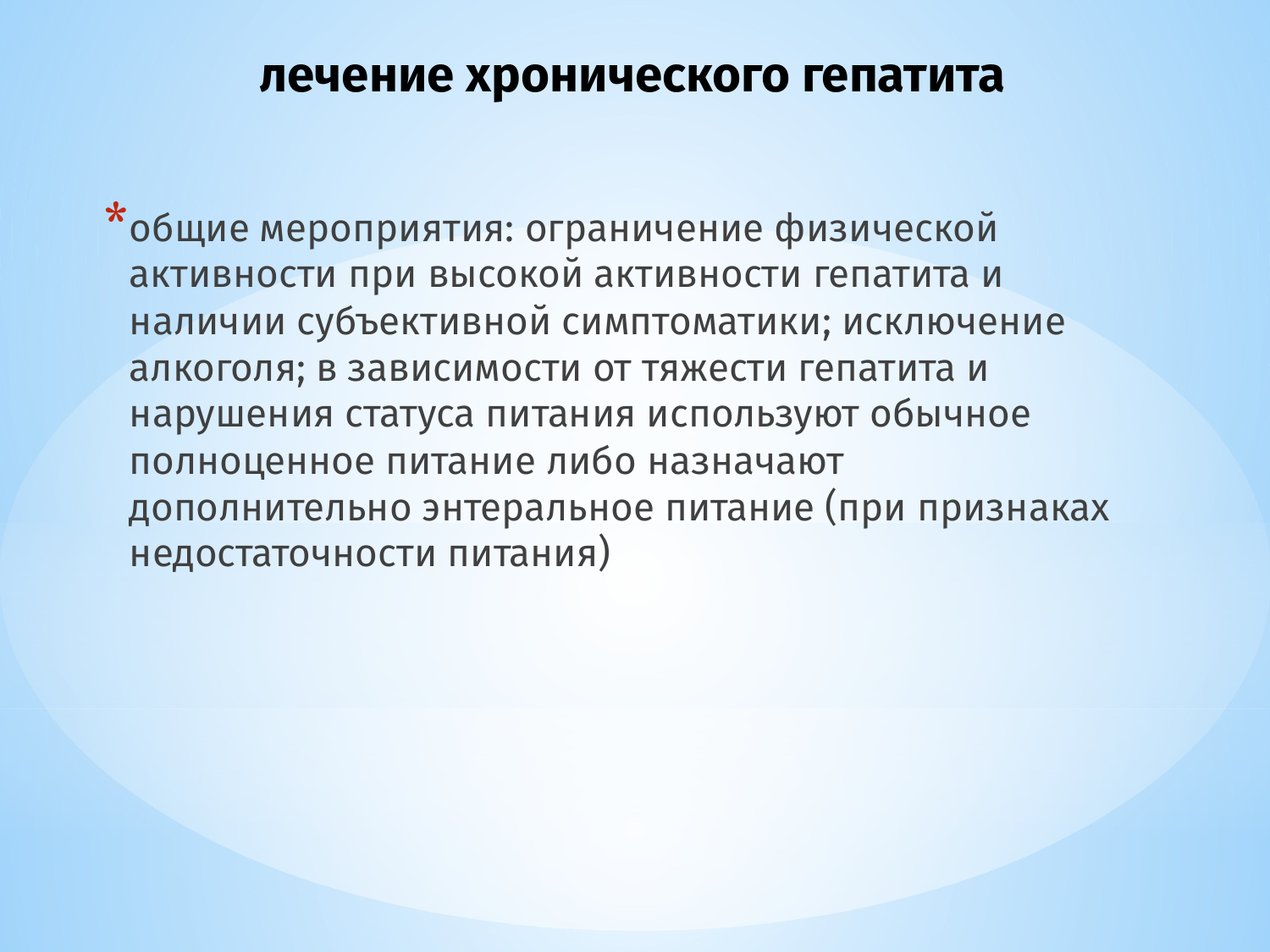

# лечение хронического гепатита
общие мероприятия: ограничение физической активности при высокой активности гепатита и наличии субъективной симптоматики; исключение алкоголя; в зависимости от тяжести гепатита и нарушения статуса питания используют обычное полноценное питание либо назначают дополнительно энтеральное питание (при признаках недостаточности питания)